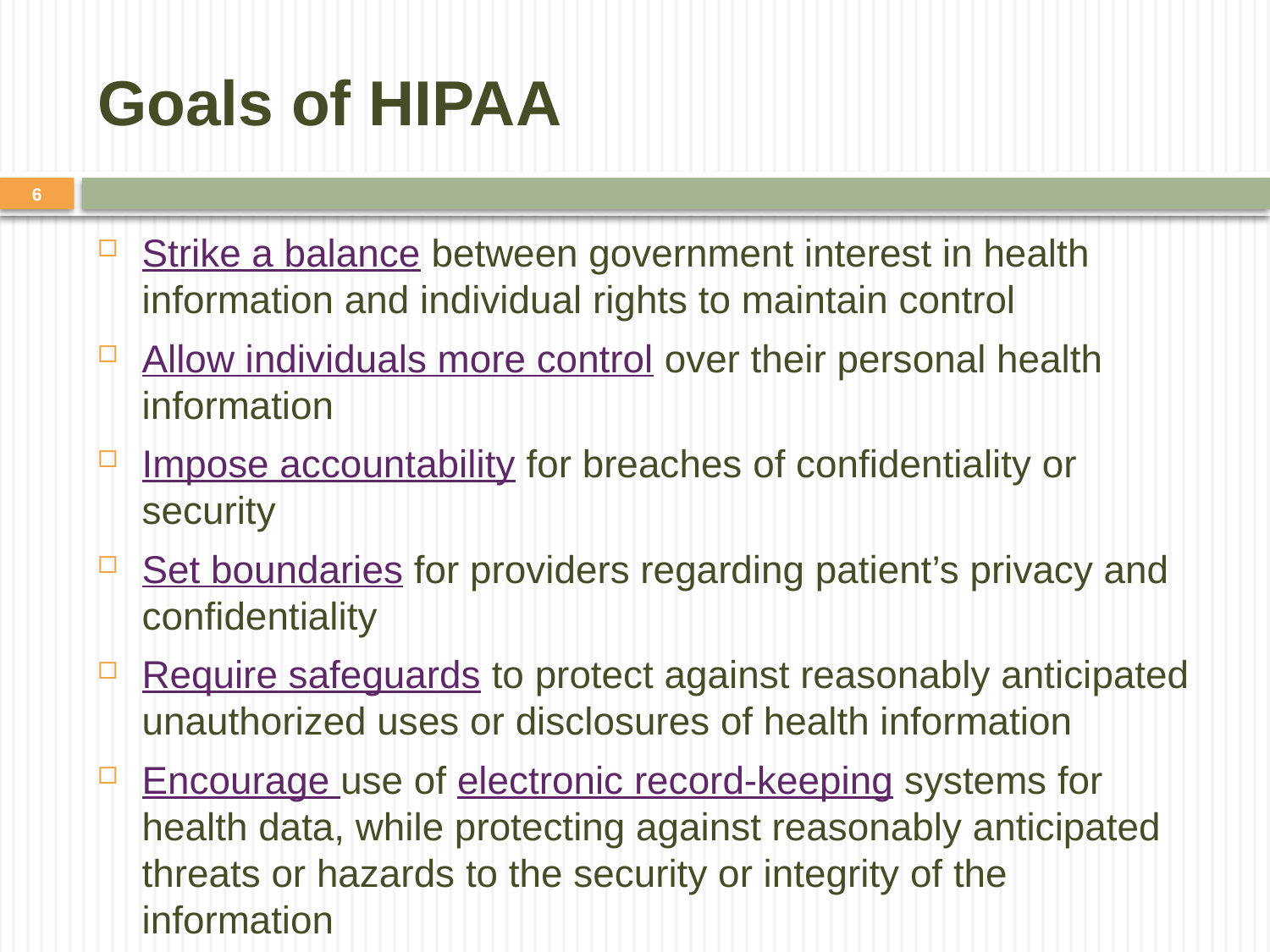

# Goals of HIPAA
6
Strike a balance between government interest in health information and individual rights to maintain control
Allow individuals more control over their personal health information
Impose accountability for breaches of confidentiality or security
Set boundaries for providers regarding patient’s privacy and confidentiality
Require safeguards to protect against reasonably anticipated unauthorized uses or disclosures of health information
Encourage use of electronic record-keeping systems for health data, while protecting against reasonably anticipated threats or hazards to the security or integrity of the information